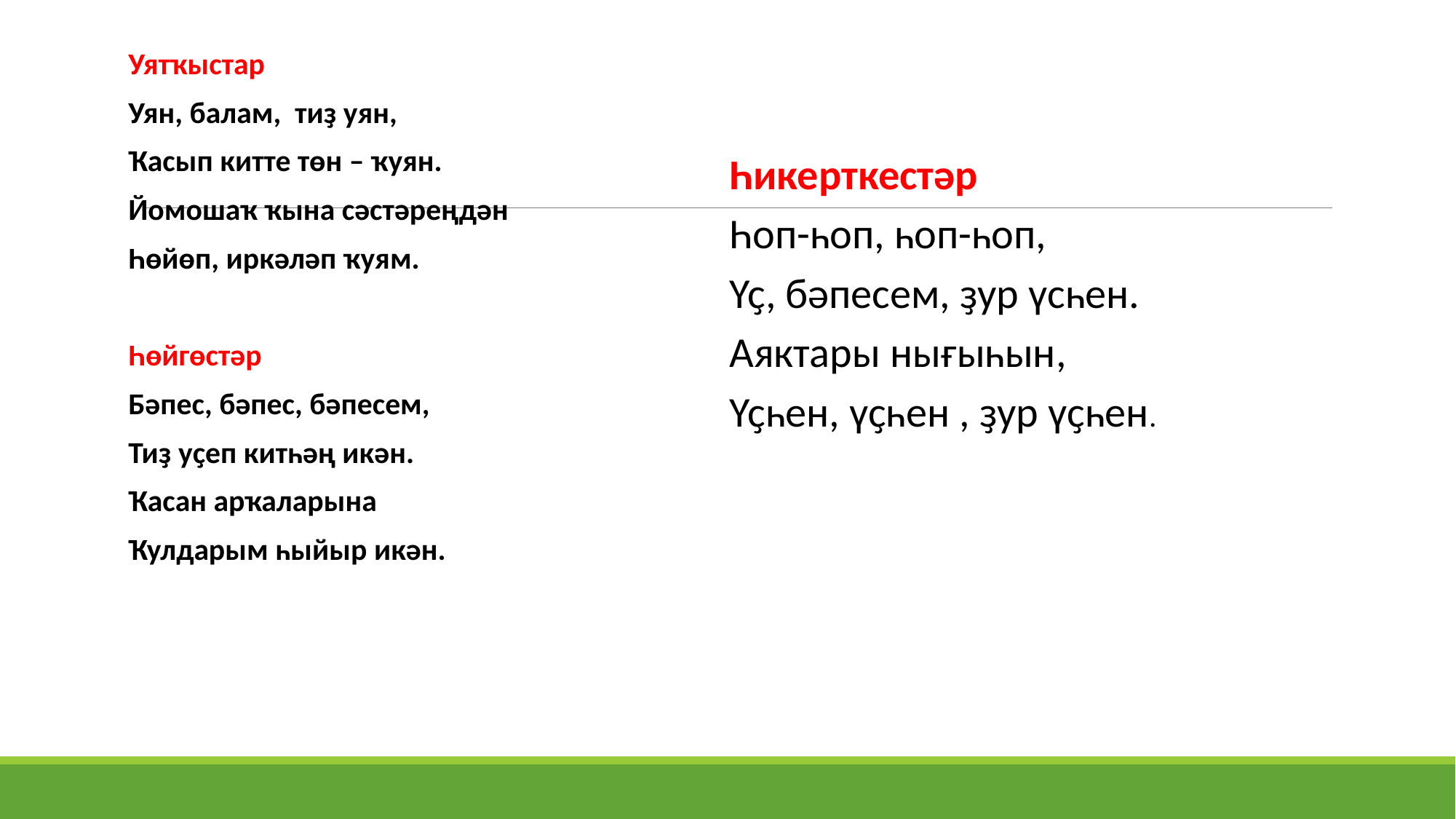

Уятҡыстар
Уян, балам,  тиҙ уян,
Ҡасып китте төн – ҡуян.
Йомошаҡ ҡына сәстәреңдән
Һөйөп, иркәләп ҡуям.

Һөйгөстәр
Бәпес, бәпес, бәпесем,
Тиҙ уҫеп китһәң икән.
Ҡасан арҡаларына
Ҡулдарым һыйыр икән.

Һикерткестәр
Һоп-һоп, һоп-һоп,
Үҫ, бәпесем, ҙур үсһен.
Аяктары нығыһын,
Үҫһен, үҫһен , ҙур үҫһен.